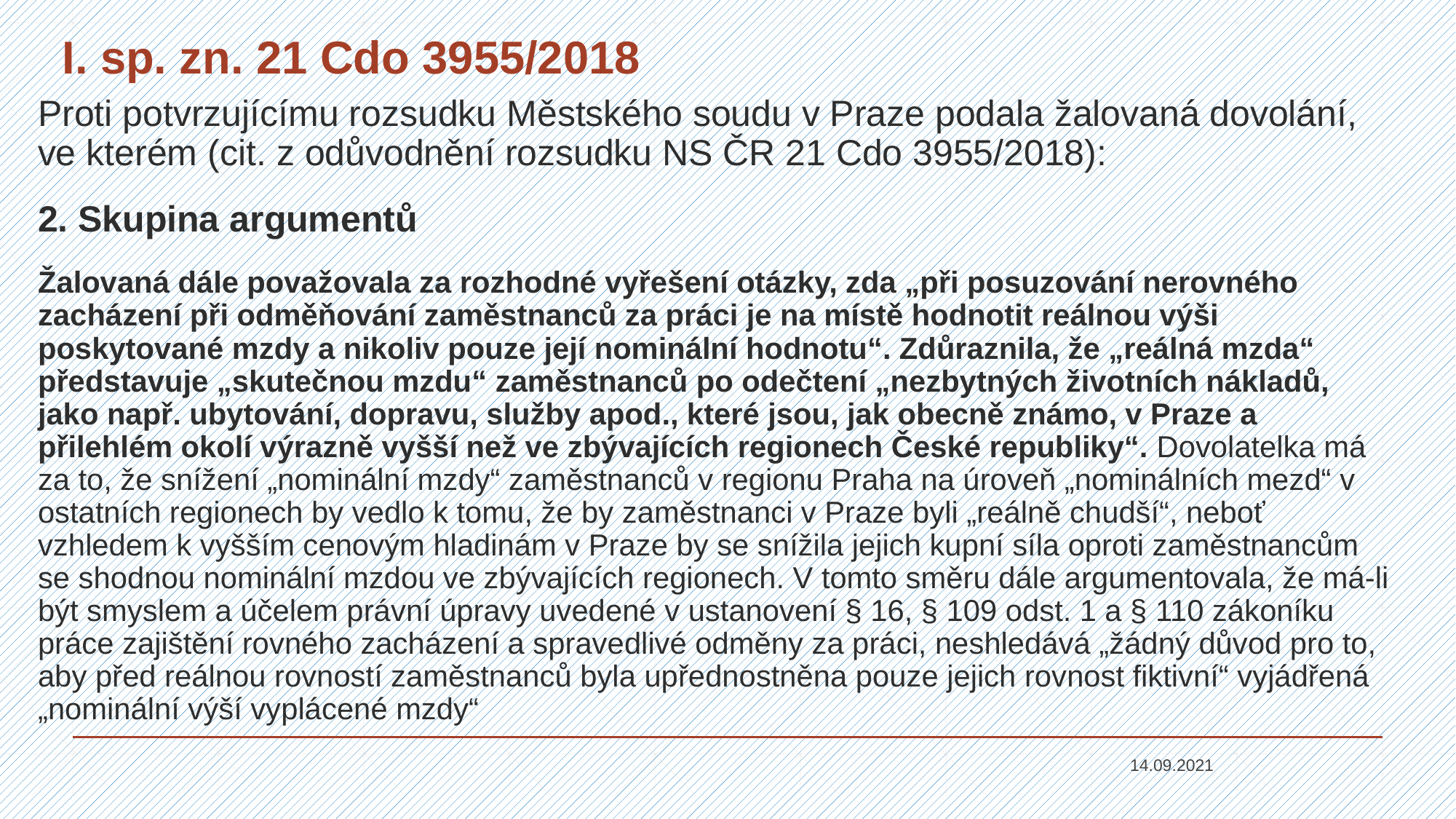

# I. sp. zn. 21 Cdo 3955/2018
Proti potvrzujícímu rozsudku Městského soudu v Praze podala žalovaná dovolání, ve kterém (cit. z odůvodnění rozsudku NS ČR 21 Cdo 3955/2018):
2. Skupina argumentů
Žalovaná dále považovala za rozhodné vyřešení otázky, zda „při posuzování nerovného zacházení při odměňování zaměstnanců za práci je na místě hodnotit reálnou výši poskytované mzdy a nikoliv pouze její nominální hodnotu“. Zdůraznila, že „reálná mzda“ představuje „skutečnou mzdu“ zaměstnanců po odečtení „nezbytných životních nákladů, jako např. ubytování, dopravu, služby apod., které jsou, jak obecně známo, v Praze a přilehlém okolí výrazně vyšší než ve zbývajících regionech České republiky“. Dovolatelka má za to, že snížení „nominální mzdy“ zaměstnanců v regionu Praha na úroveň „nominálních mezd“ v ostatních regionech by vedlo k tomu, že by zaměstnanci v Praze byli „reálně chudší“, neboť vzhledem k vyšším cenovým hladinám v Praze by se snížila jejich kupní síla oproti zaměstnancům se shodnou nominální mzdou ve zbývajících regionech. V tomto směru dále argumentovala, že má-li být smyslem a účelem právní úpravy uvedené v ustanovení § 16, § 109 odst. 1 a § 110 zákoníku práce zajištění rovného zacházení a spravedlivé odměny za práci, neshledává „žádný důvod pro to, aby před reálnou rovností zaměstnanců byla upřednostněna pouze jejich rovnost fiktivní“ vyjádřená „nominální výší vyplácené mzdy“
14.09.2021